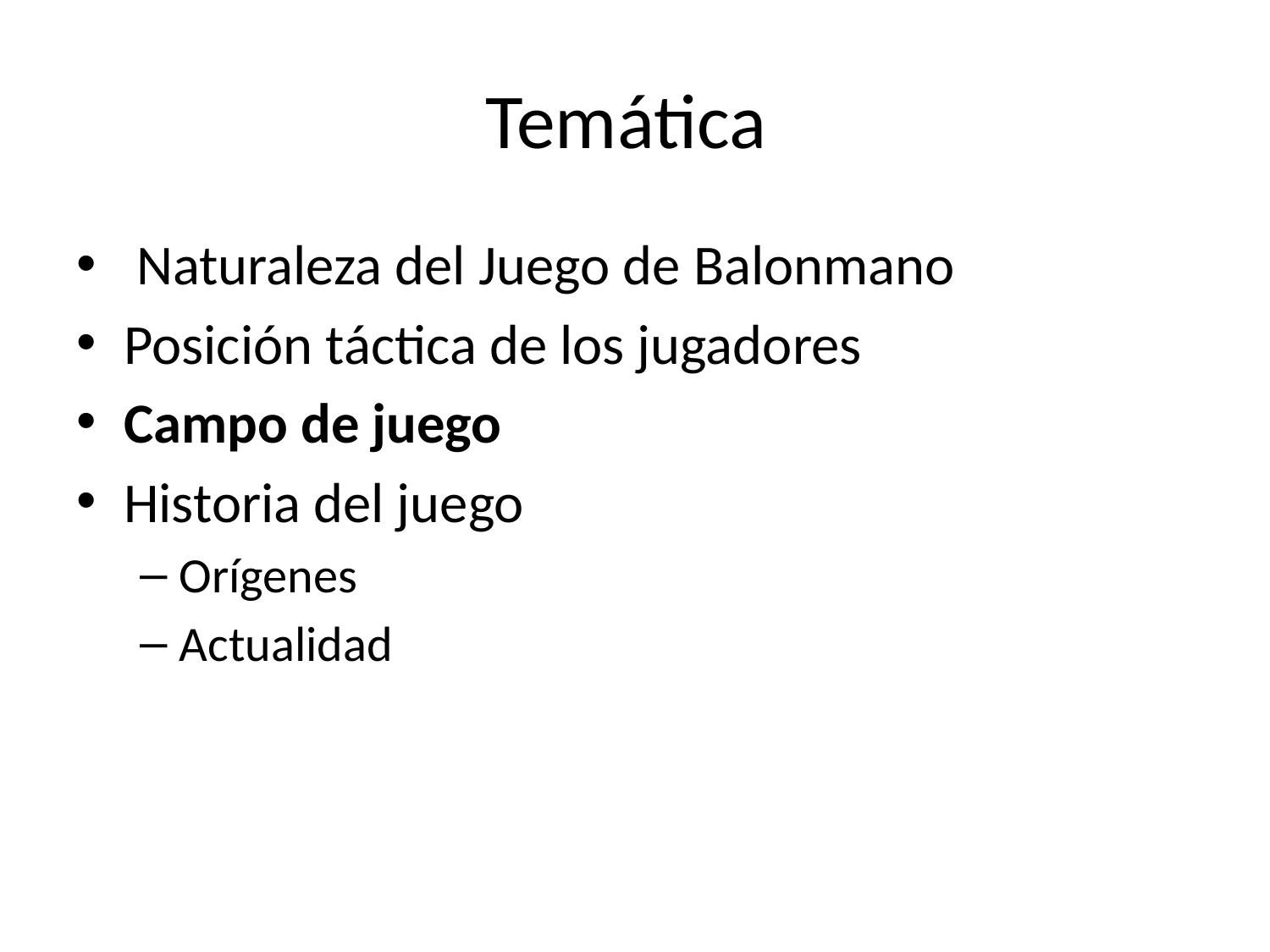

# Temática
 Naturaleza del Juego de Balonmano
Posición táctica de los jugadores
Campo de juego
Historia del juego
Orígenes
Actualidad